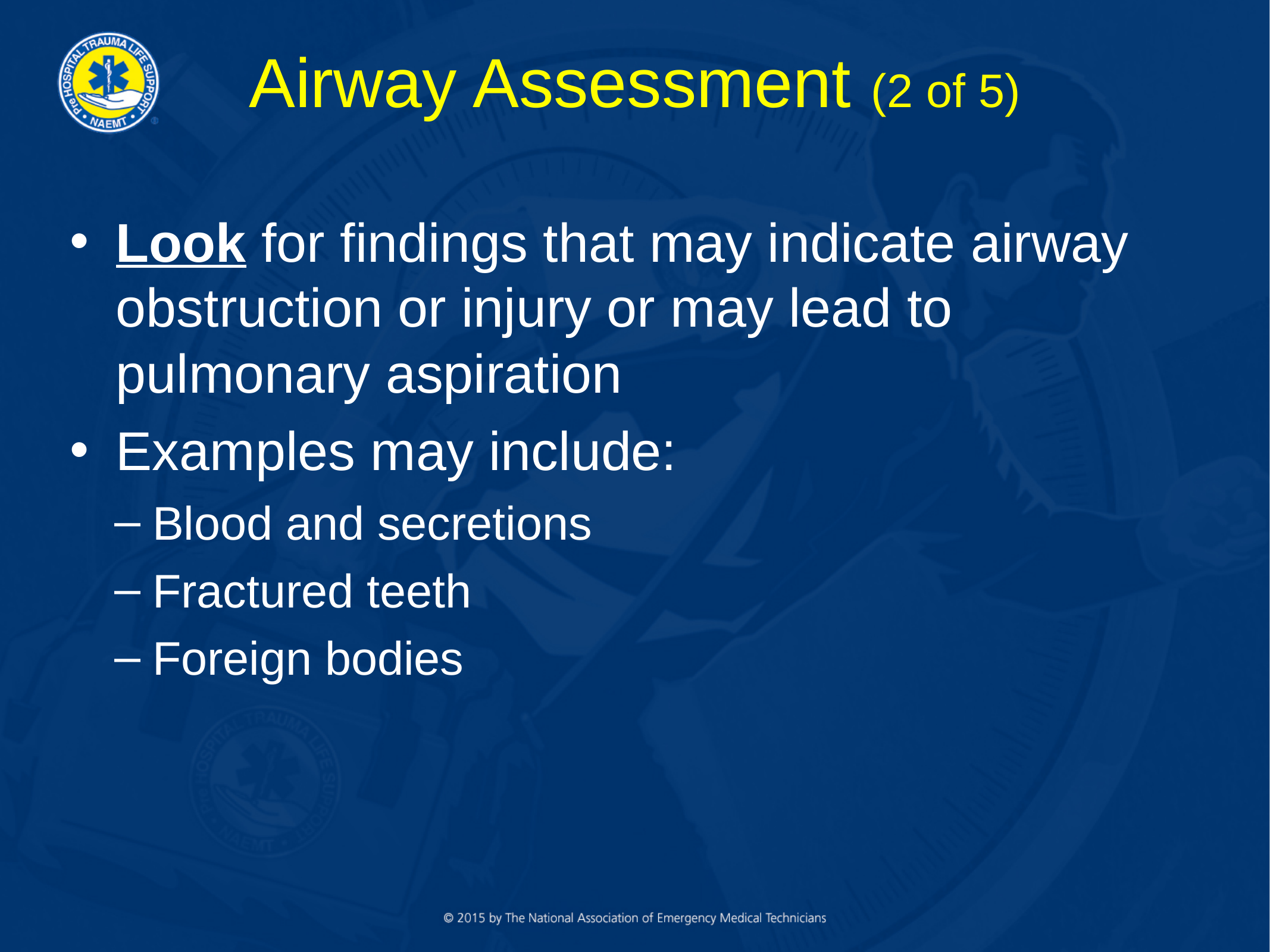

# Airway Assessment (2 of 5)
Look for findings that may indicate airway obstruction or injury or may lead to pulmonary aspiration
Examples may include:
Blood and secretions
Fractured teeth
Foreign bodies